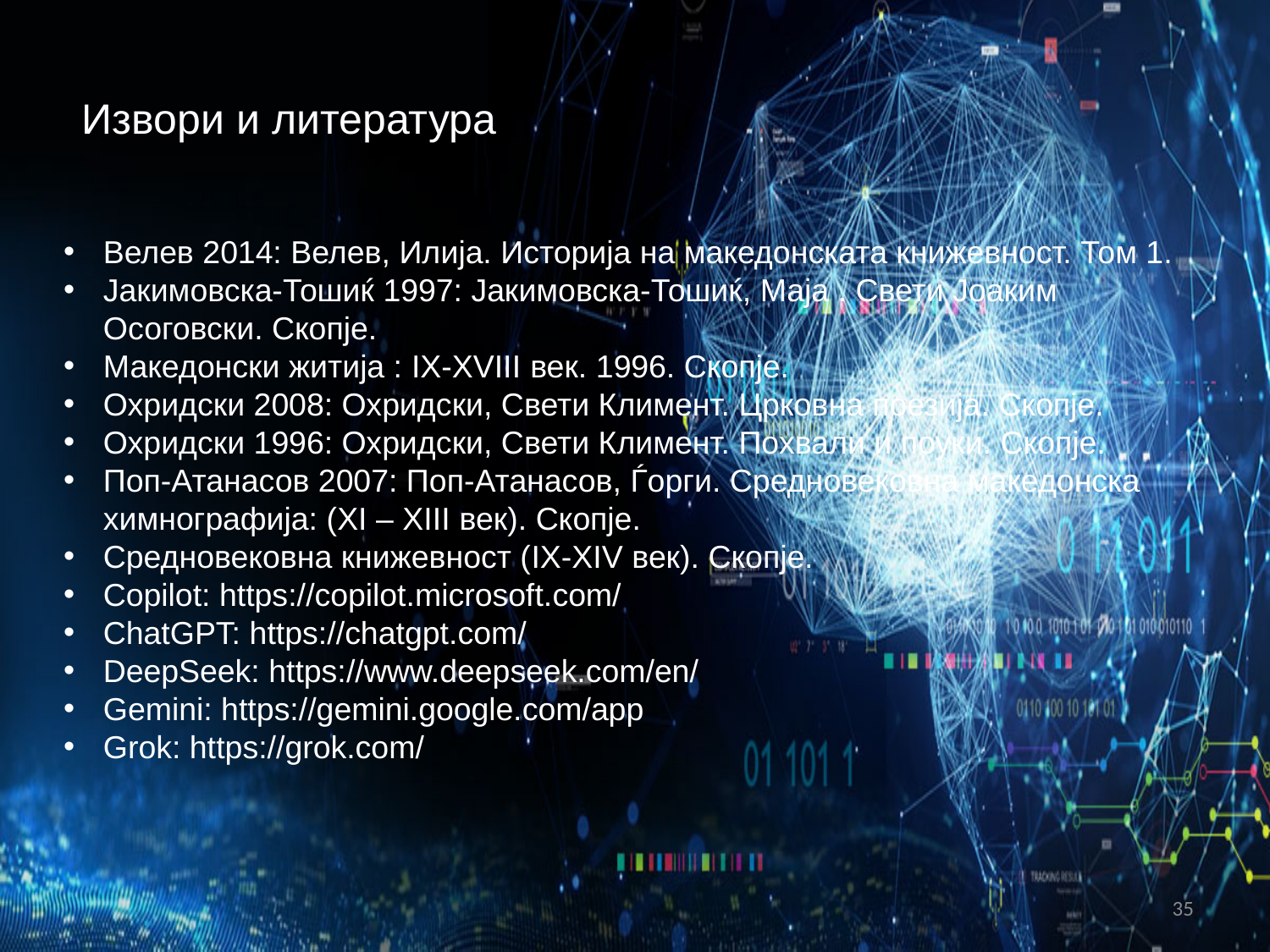

Велев 2014: Велев, Илија. Историја на македонската книжевност. Том 1.
Јакимовска-Тошиќ 1997: Јакимовска-Тошиќ, Маја . Свети Јоаким Осоговски. Скопје.
Македонски житија : IX-XVIII век. 1996. Скопје.
Охридски 2008: Охридски, Свети Климент. Црковна поезија. Скопје.
Охридски 1996: Охридски, Свети Климент. Похвали и поуки. Скопје.
Поп-Атанасов 2007: Поп-Атанасов, Ѓорги. Средновековна македонска химнографија: (XI – XIII век). Скопје.
Средновековна книжевност (IX-XIV век). Скопје.
Copilot: https://copilot.microsoft.com/
ChatGPT: https://chatgpt.com/
DeepSeek: https://www.deepseek.com/en/
Gemini: https://gemini.google.com/app
Grok: https://grok.com/

# Извори и литература
35